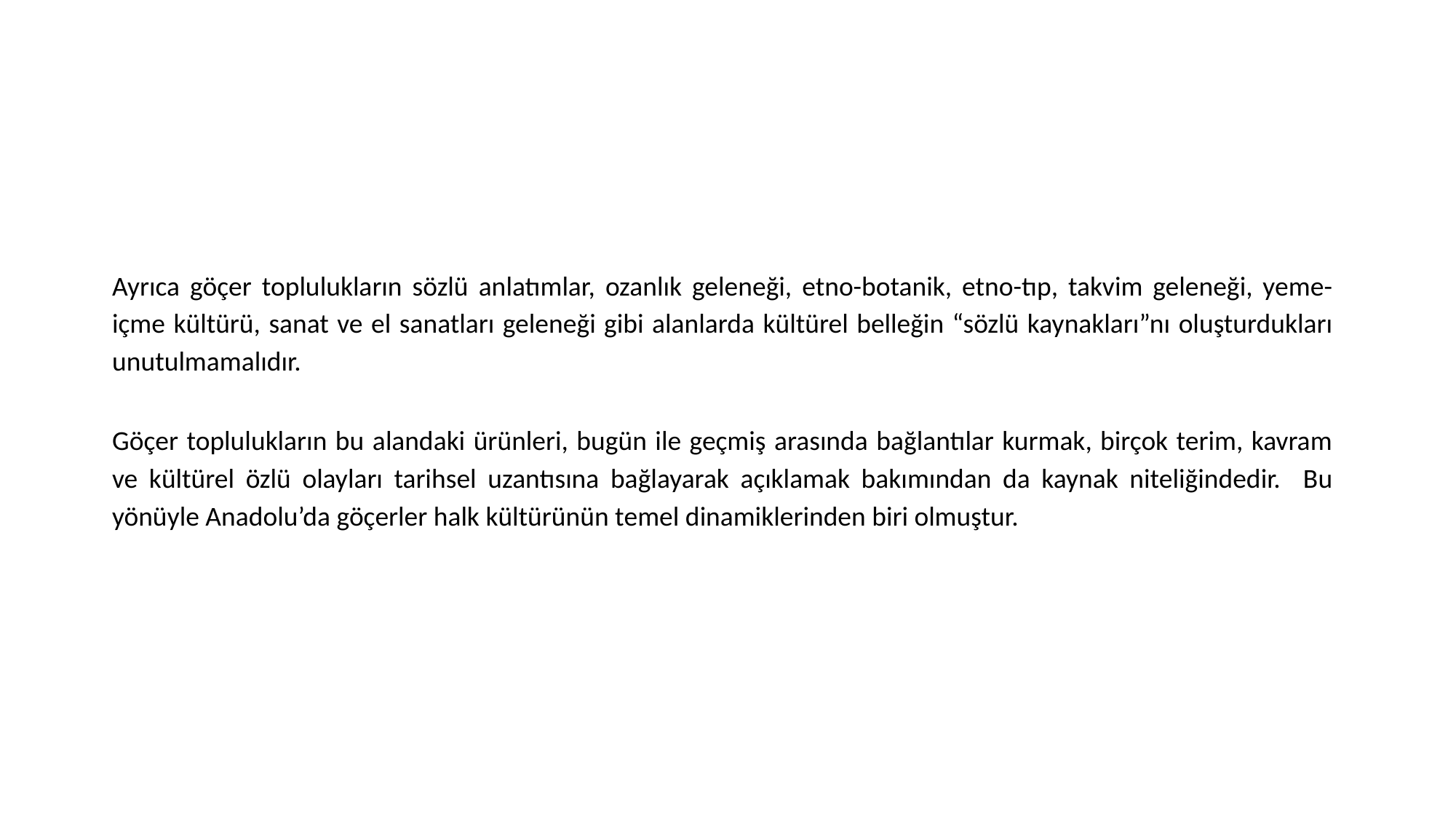

Ayrıca göçer toplulukların sözlü anlatımlar, ozanlık geleneği, etno-botanik, etno-tıp, takvim geleneği, yeme-içme kültürü, sanat ve el sanatları geleneği gibi alanlarda kültürel belleğin “sözlü kaynakları”nı oluşturdukları unutulmamalıdır.

Göçer toplulukların bu alandaki ürünleri, bugün ile geçmiş arasında bağlantılar kurmak, birçok terim, kavram ve kültürel özlü olayları tarihsel uzantısına bağlayarak açıklamak bakımından da kaynak niteliğindedir.  Bu yönüyle Anadolu’da göçerler halk kültürünün temel dinamiklerinden biri olmuştur.